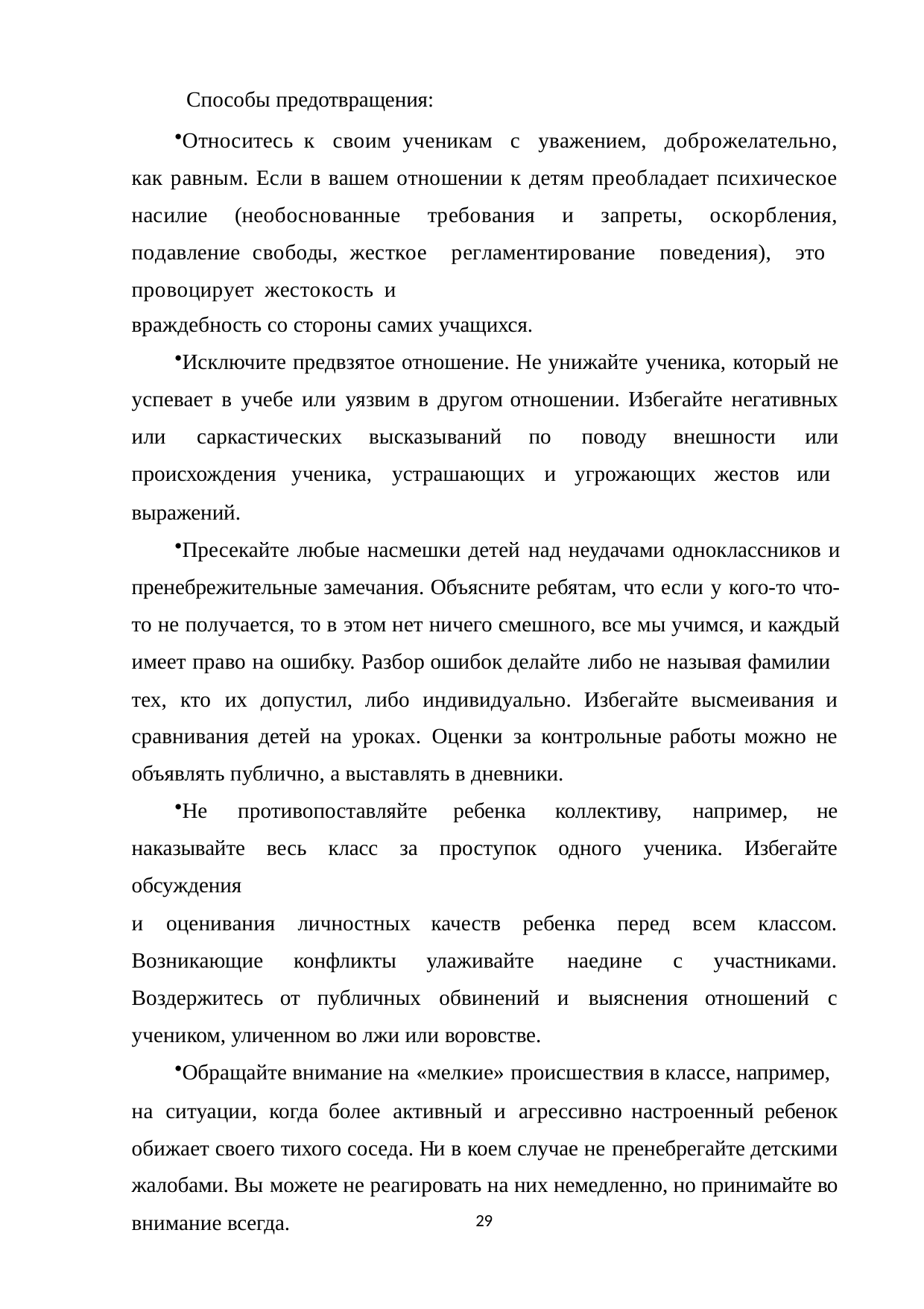

Способы предотвращения:
Относитесь к  своим ученикам  с  уважением,  доброжелательно, как равным. Если в вашем отношении к детям преобладает психическое насилие (необоснованные требования и запреты, оскорбления, подавление свободы, жесткое  регламентирование  поведения),  это  провоцирует  жестокость  и
враждебность со стороны самих учащихся.
Исключите предвзятое отношение. Не унижайте ученика, который не успевает в учебе или уязвим в другом отношении. Избегайте негативных или   саркастических  высказываний  по   поводу  внешности  или происхождения  ученика,  устрашающих  и  угрожающих  жестов  или
выражений.
Пресекайте любые насмешки детей над неудачами одноклассников и пренебрежительные замечания. Объясните ребятам, что если у кого-то что- то не получается, то в этом нет ничего смешного, все мы учимся, и каждый имеет право на ошибку. Разбор ошибок делайте либо не называя фамилии
тех, кто их допустил, либо индивидуально. Избегайте высмеивания и сравнивания детей на уроках. Оценки за контрольные работы можно не объявлять публично, а выставлять в дневники.
Не  противопоставляйте  ребенка  коллективу,  например,  не наказывайте весь класс за проступок одного ученика. Избегайте обсуждения
и  оценивания  личностных  качеств  ребенка  перед  всем  классом. Возникающие  конфликты  улаживайте   наедине   с   участниками. Воздержитесь  от  публичных  обвинений  и  выяснения  отношений  с учеником, уличенном во лжи или воровстве.
Обращайте внимание на «мелкие» происшествия в классе, например,
на ситуации, когда более активный и агрессивно настроенный ребенок обижает своего тихого соседа. Ни в коем случае не пренебрегайте детскими жалобами. Вы можете не реагировать на них немедленно, но принимайте во внимание всегда.
29